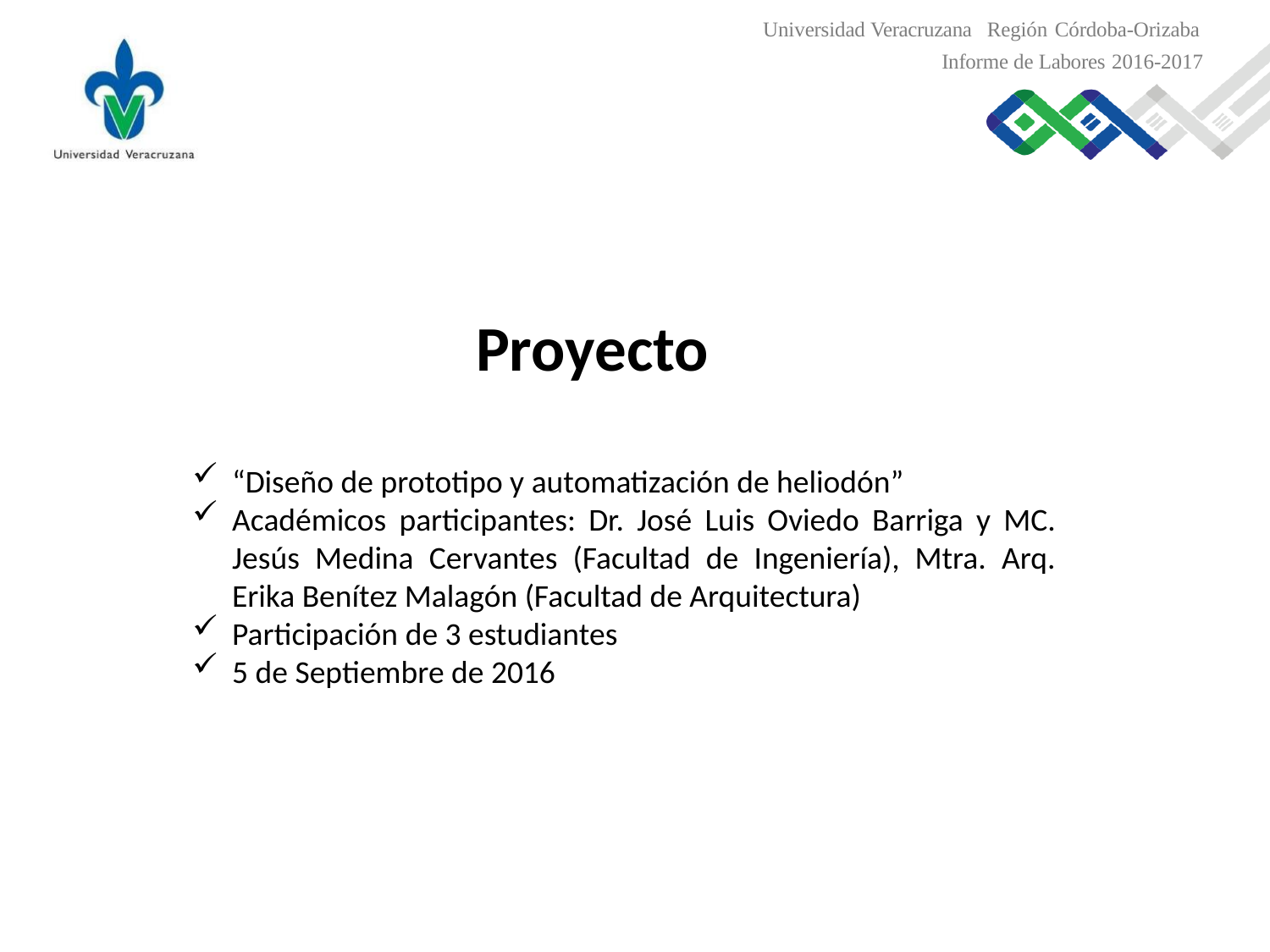

Universidad Veracruzana   Región Córdoba-Orizaba
Informe de Labores 2016-2017
Proyecto
“Diseño de prototipo y automatización de heliodón”
Académicos participantes: Dr. José Luis Oviedo Barriga y MC. Jesús Medina Cervantes (Facultad de Ingeniería), Mtra. Arq. Erika Benítez Malagón (Facultad de Arquitectura)
Participación de 3 estudiantes
5 de Septiembre de 2016